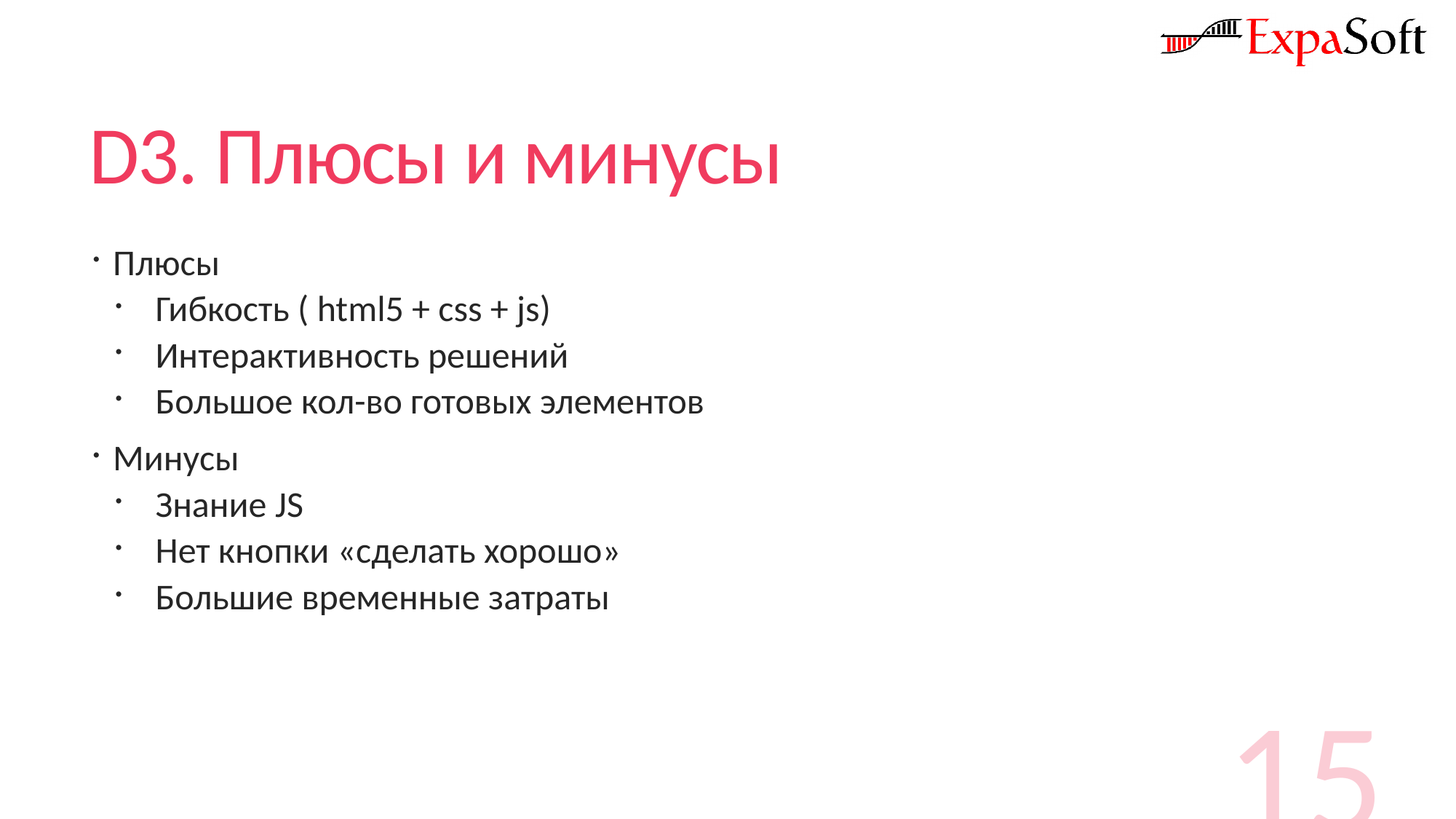

# D3. Плюсы и минусы
Плюсы
Гибкость ( html5 + css + js)
Интерактивность решений
Большое кол-во готовых элементов
Минусы
Знание JS
Нет кнопки «сделать хорошо»
Большие временные затраты
15